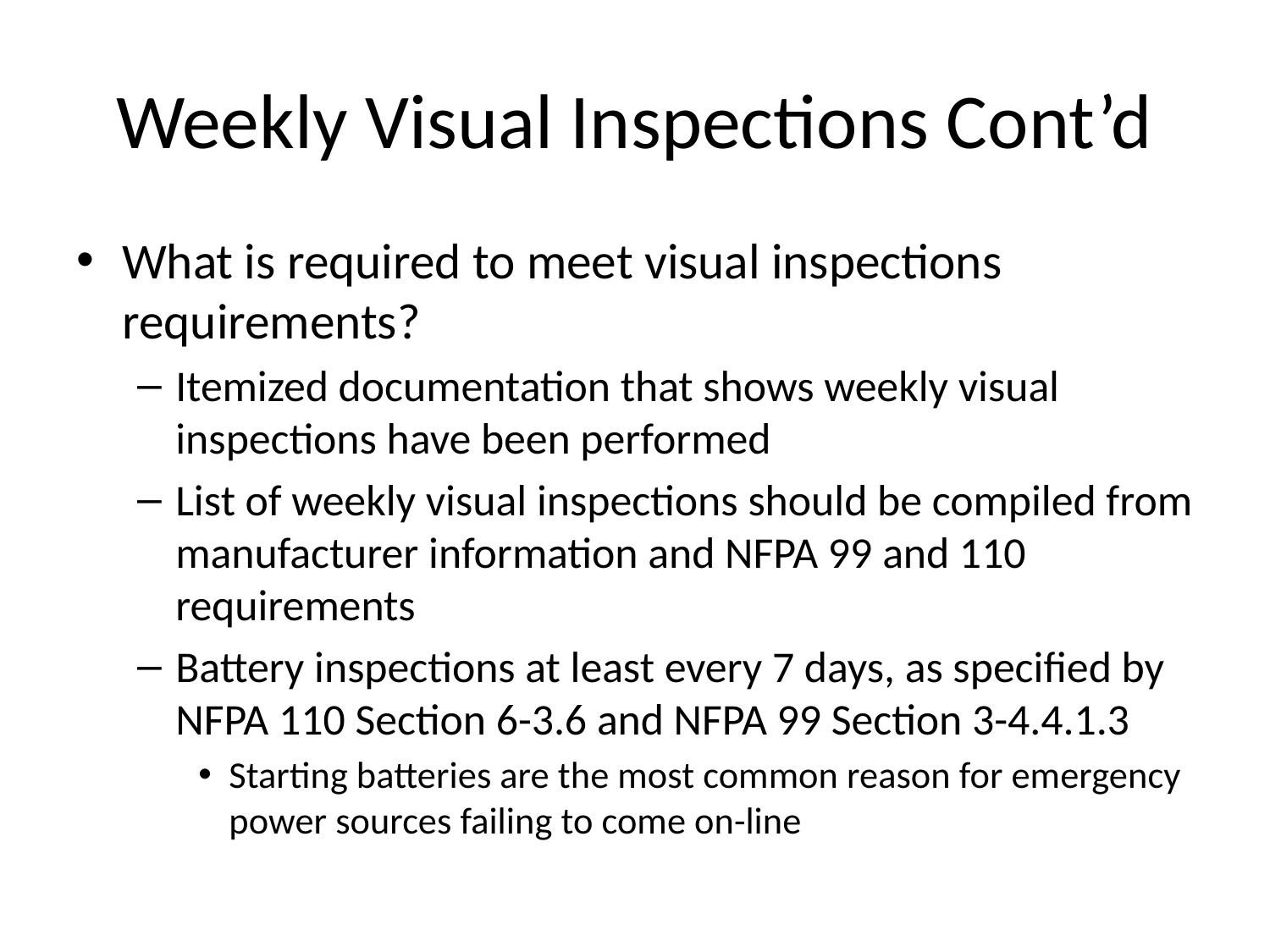

# Weekly Visual Inspections Cont’d
What is required to meet visual inspections requirements?
Itemized documentation that shows weekly visual inspections have been performed
List of weekly visual inspections should be compiled from manufacturer information and NFPA 99 and 110 requirements
Battery inspections at least every 7 days, as specified by NFPA 110 Section 6-3.6 and NFPA 99 Section 3-4.4.1.3
Starting batteries are the most common reason for emergency power sources failing to come on-line